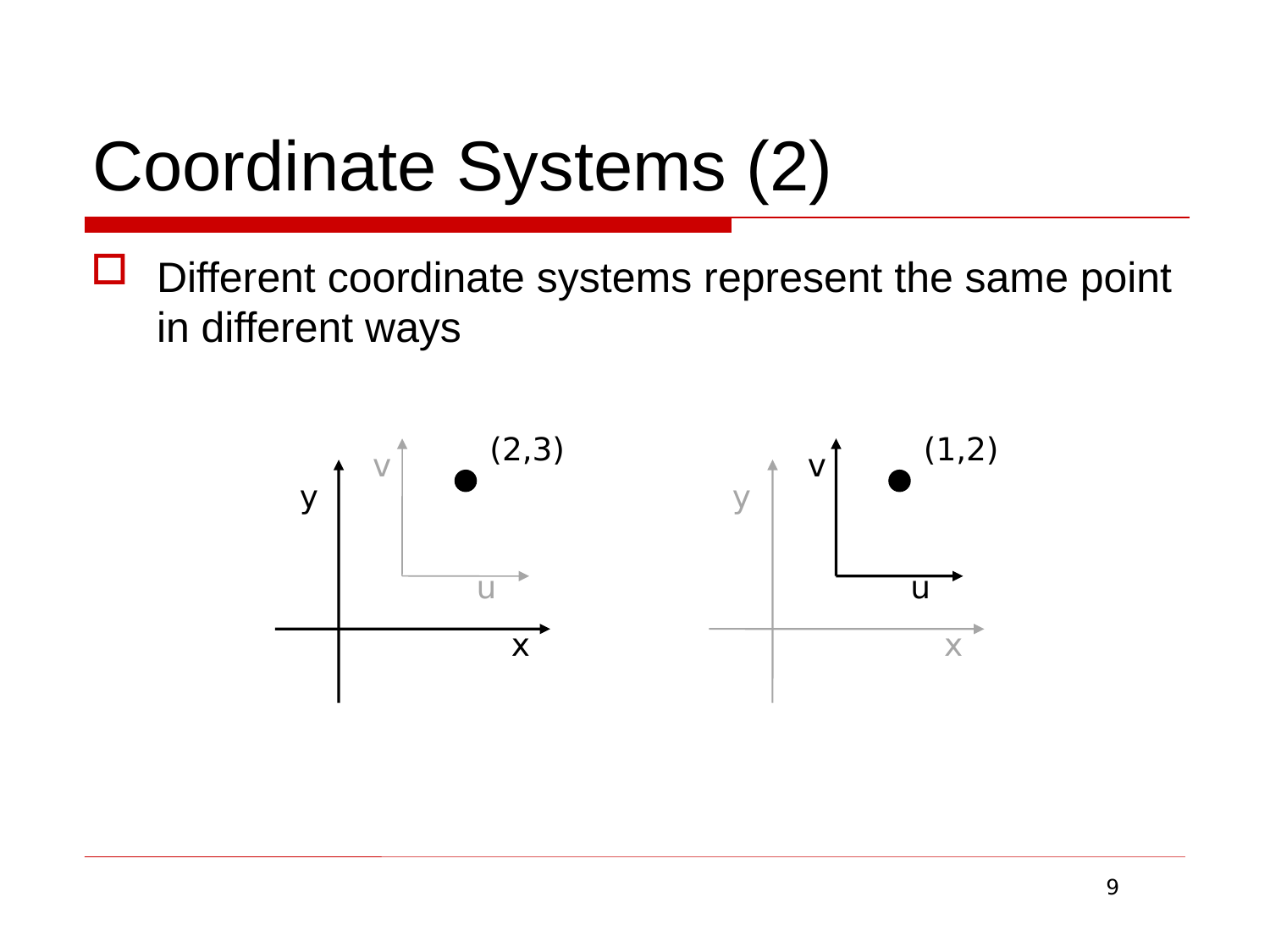

# Coordinate Systems (2)
Different coordinate systems represent the same point in different ways

(2,3)
(1,2)
v

v

y

y

u
u

x
x

9